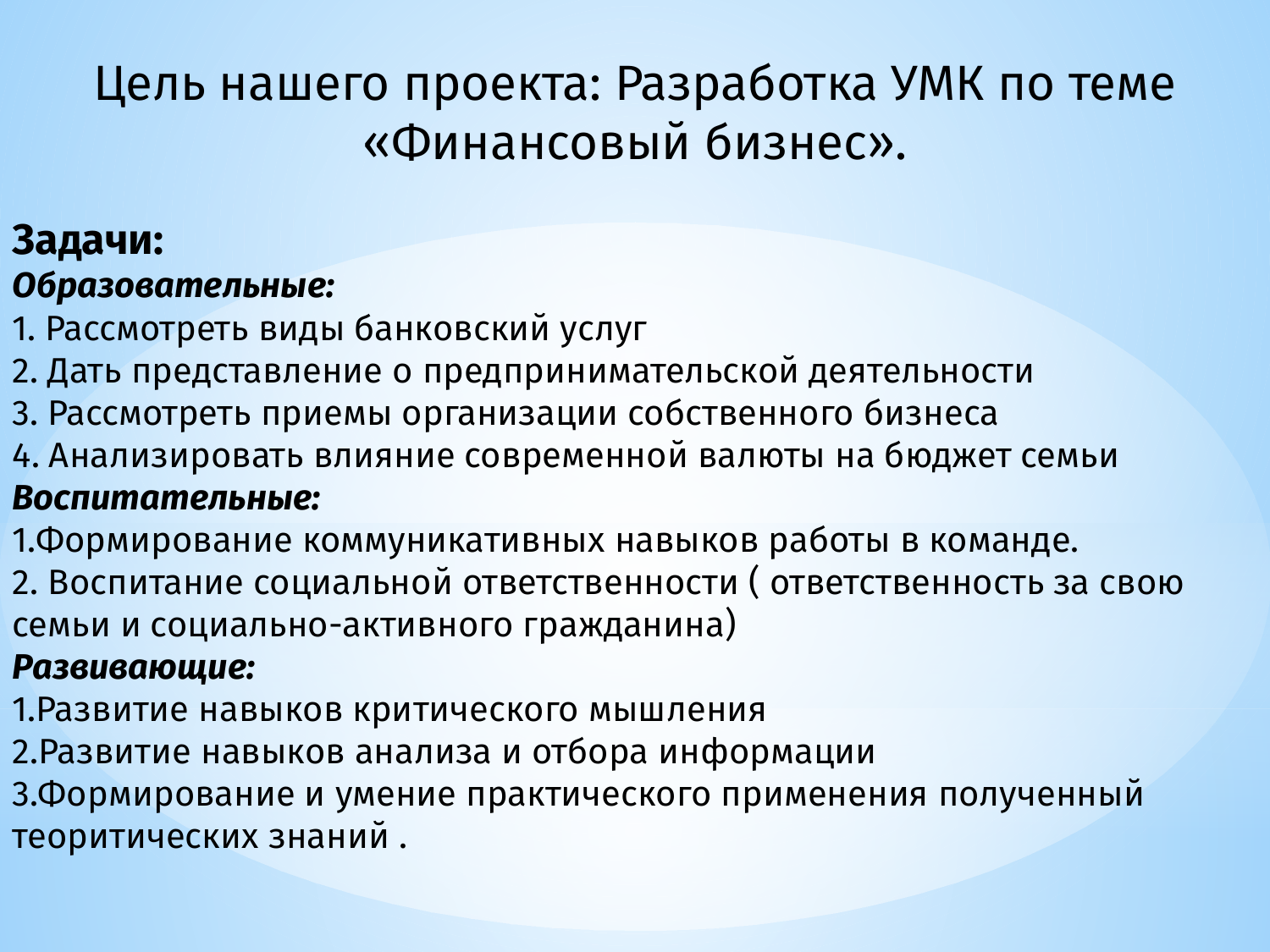

Цель нашего проекта: Разработка УМК по теме «Финансовый бизнес».

Задачи:
Образовательные:
1. Рассмотреть виды банковский услуг
2. Дать представление о предпринимательской деятельности
3. Рассмотреть приемы организации собственного бизнеса
4. Анализировать влияние современной валюты на бюджет семьи
Воспитательные:
1.Формирование коммуникативных навыков работы в команде.
2. Воспитание социальной ответственности ( ответственность за свою семьи и социально-активного гражданина)
Развивающие:
1.Развитие навыков критического мышления
2.Развитие навыков анализа и отбора информации
3.Формирование и умение практического применения полученный теоритических знаний .